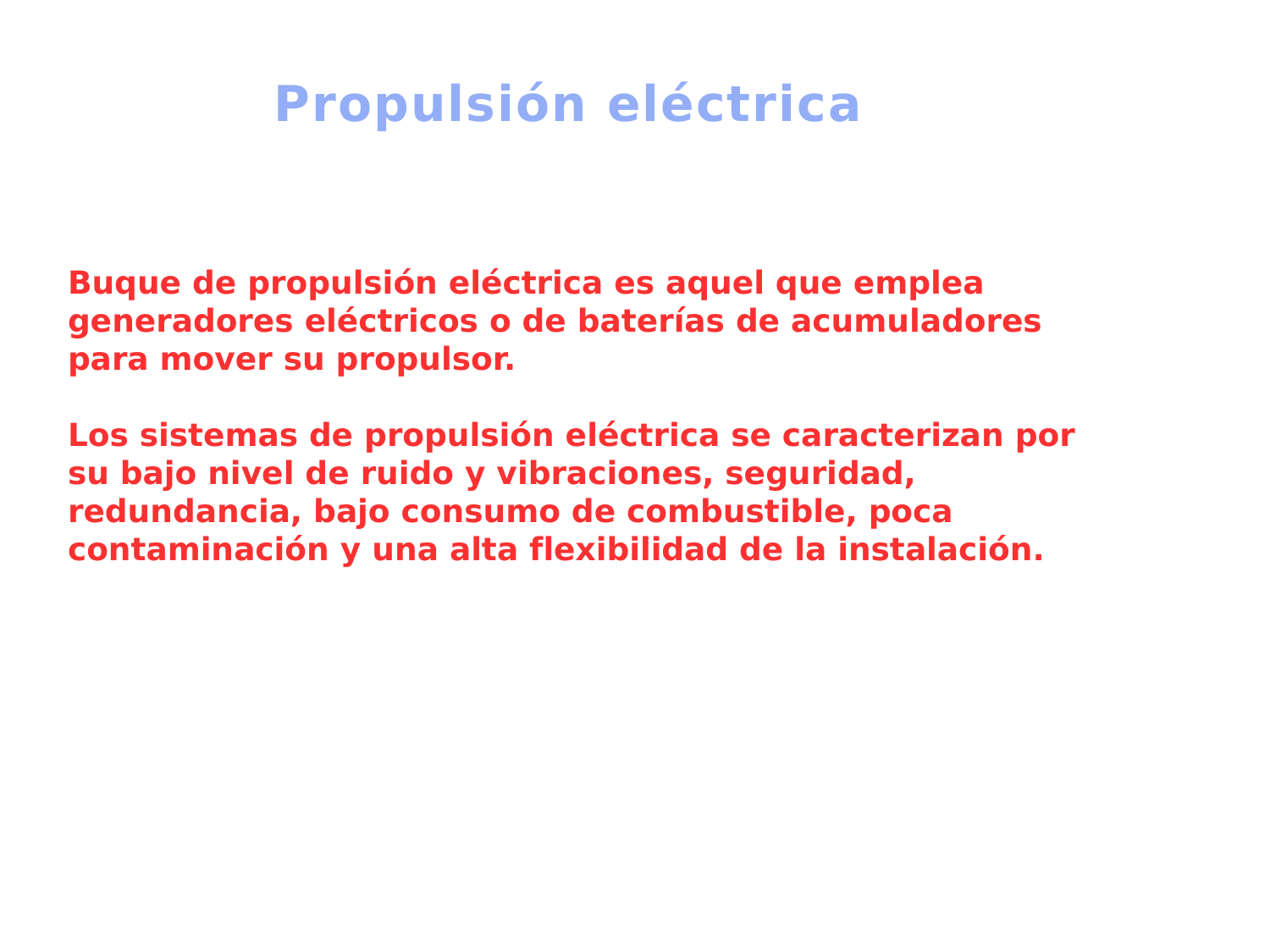

Propulsión eléctrica
# Buque de propulsión eléctrica es aquel que emplea generadores eléctricos o de baterías de acumuladores para mover su propulsor. Los sistemas de propulsión eléctrica se caracterizan por su bajo nivel de ruido y vibraciones, seguridad, redundancia, bajo consumo de combustible, poca contaminación y una alta flexibilidad de la instalación.